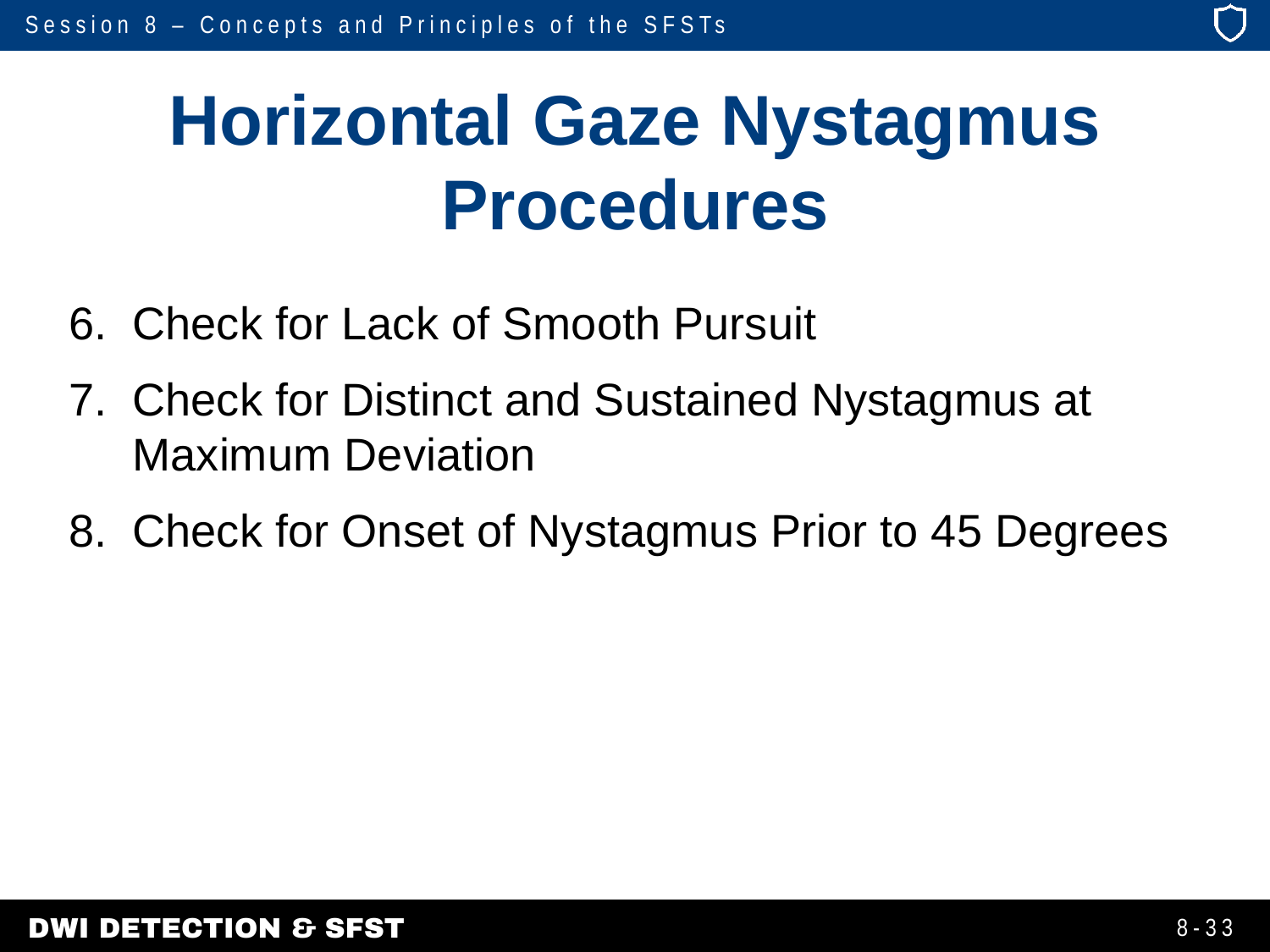

# Horizontal Gaze Nystagmus Procedures
Check for Lack of Smooth Pursuit
Check for Distinct and Sustained Nystagmus at Maximum Deviation
Check for Onset of Nystagmus Prior to 45 Degrees

8-33